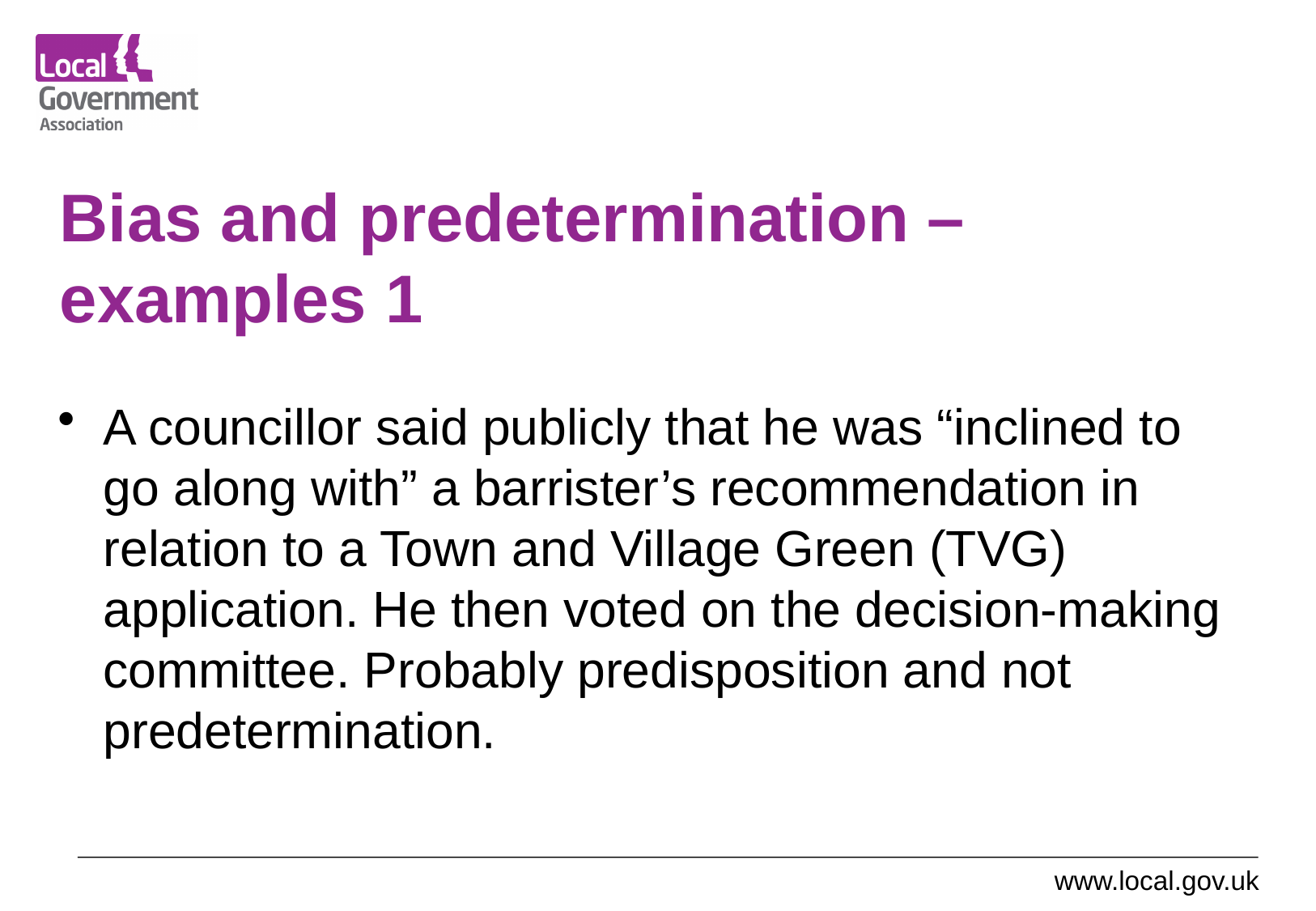

# Bias and predetermination – examples 1
A councillor said publicly that he was “inclined to go along with” a barrister’s recommendation in relation to a Town and Village Green (TVG) application. He then voted on the decision-making committee. Probably predisposition and not predetermination.